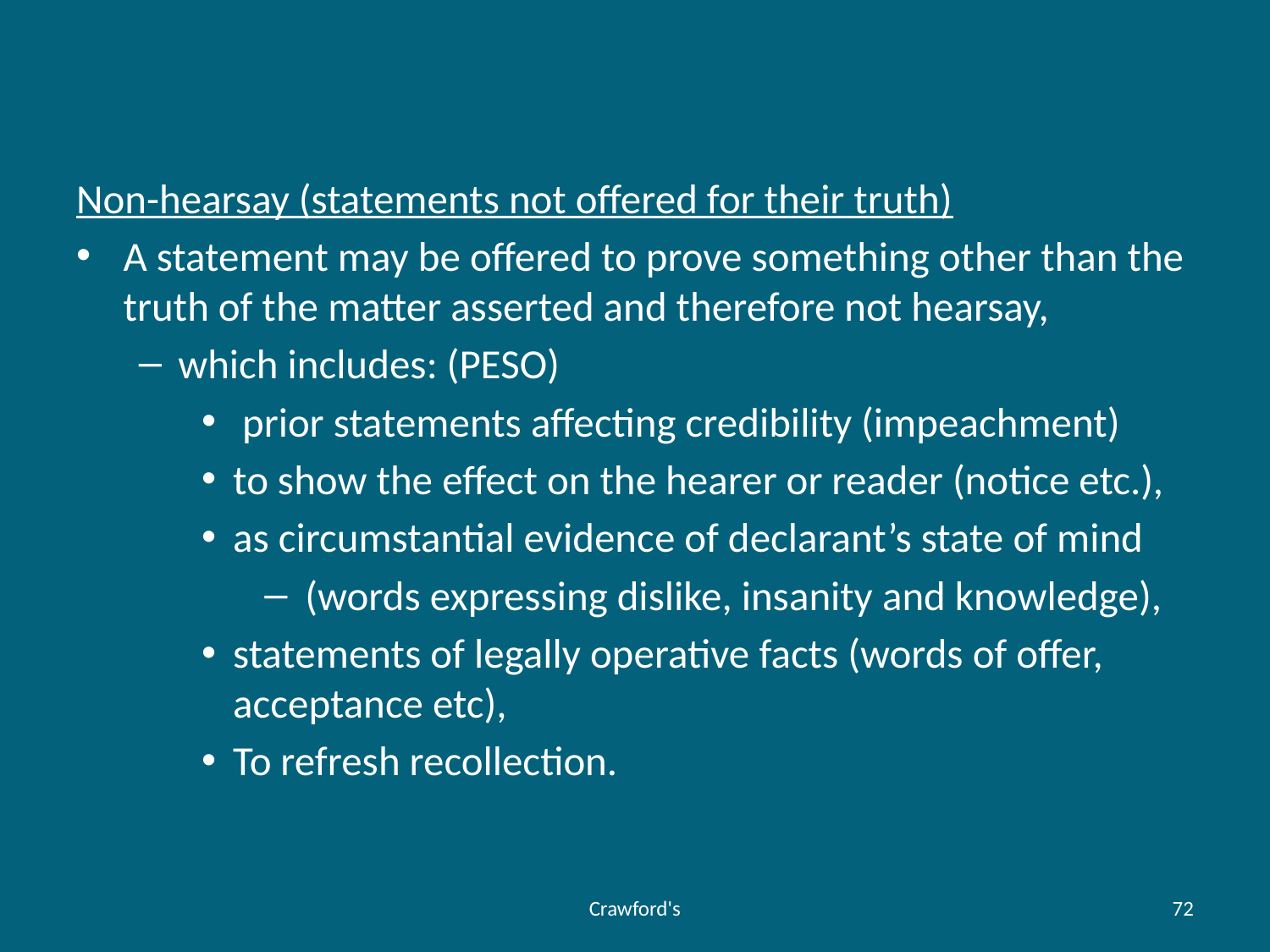

#
Non-hearsay (statements not offered for their truth)
A statement may be offered to prove something other than the truth of the matter asserted and therefore not hearsay,
which includes: (PESO)
 prior statements affecting credibility (impeachment)
to show the effect on the hearer or reader (notice etc.),
as circumstantial evidence of declarant’s state of mind
 (words expressing dislike, insanity and knowledge),
statements of legally operative facts (words of offer, acceptance etc),
To refresh recollection.
Crawford's
72